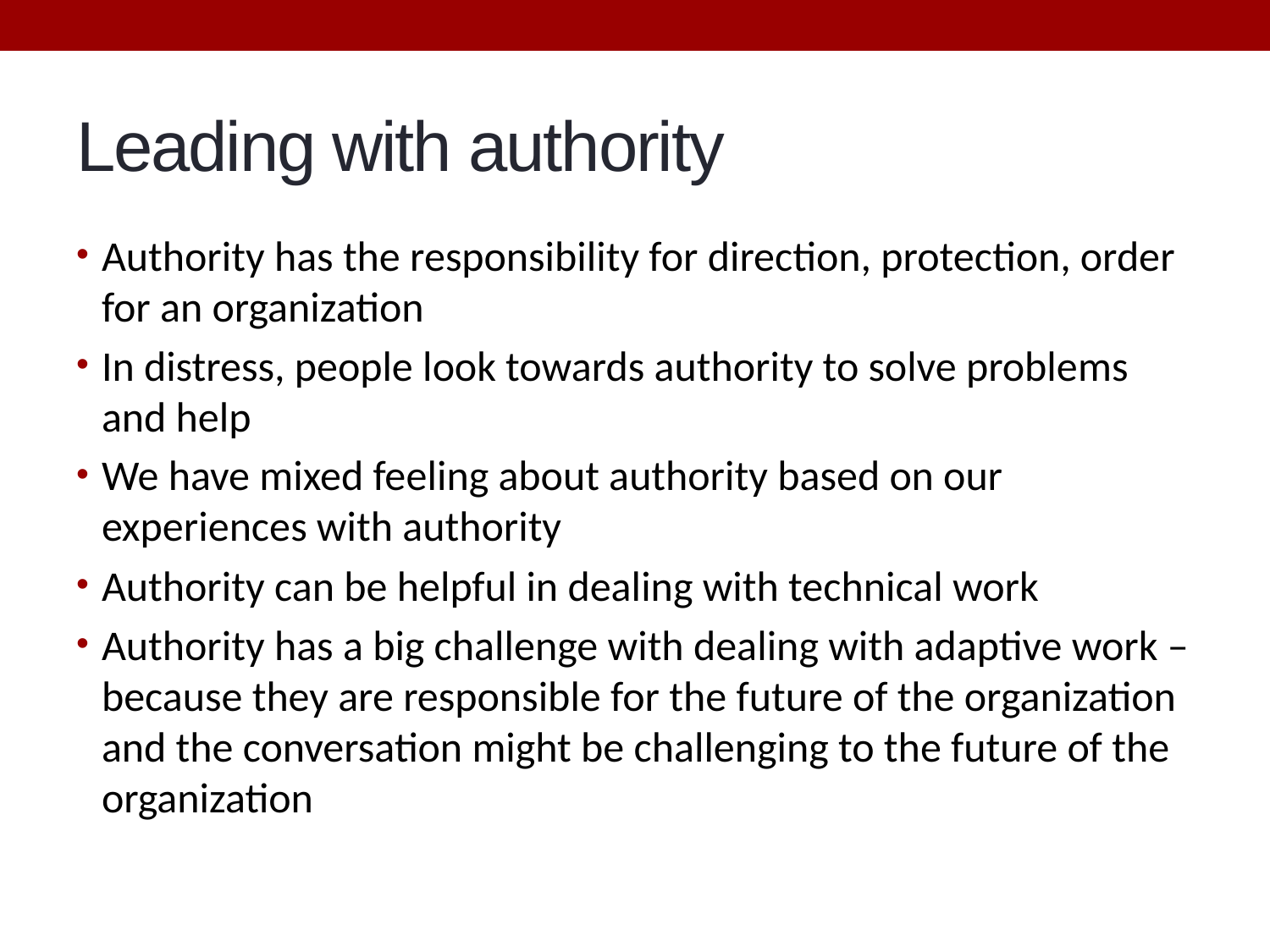

# Leading with authority
Authority has the responsibility for direction, protection, order for an organization
In distress, people look towards authority to solve problems and help
We have mixed feeling about authority based on our experiences with authority
Authority can be helpful in dealing with technical work
Authority has a big challenge with dealing with adaptive work – because they are responsible for the future of the organization and the conversation might be challenging to the future of the organization